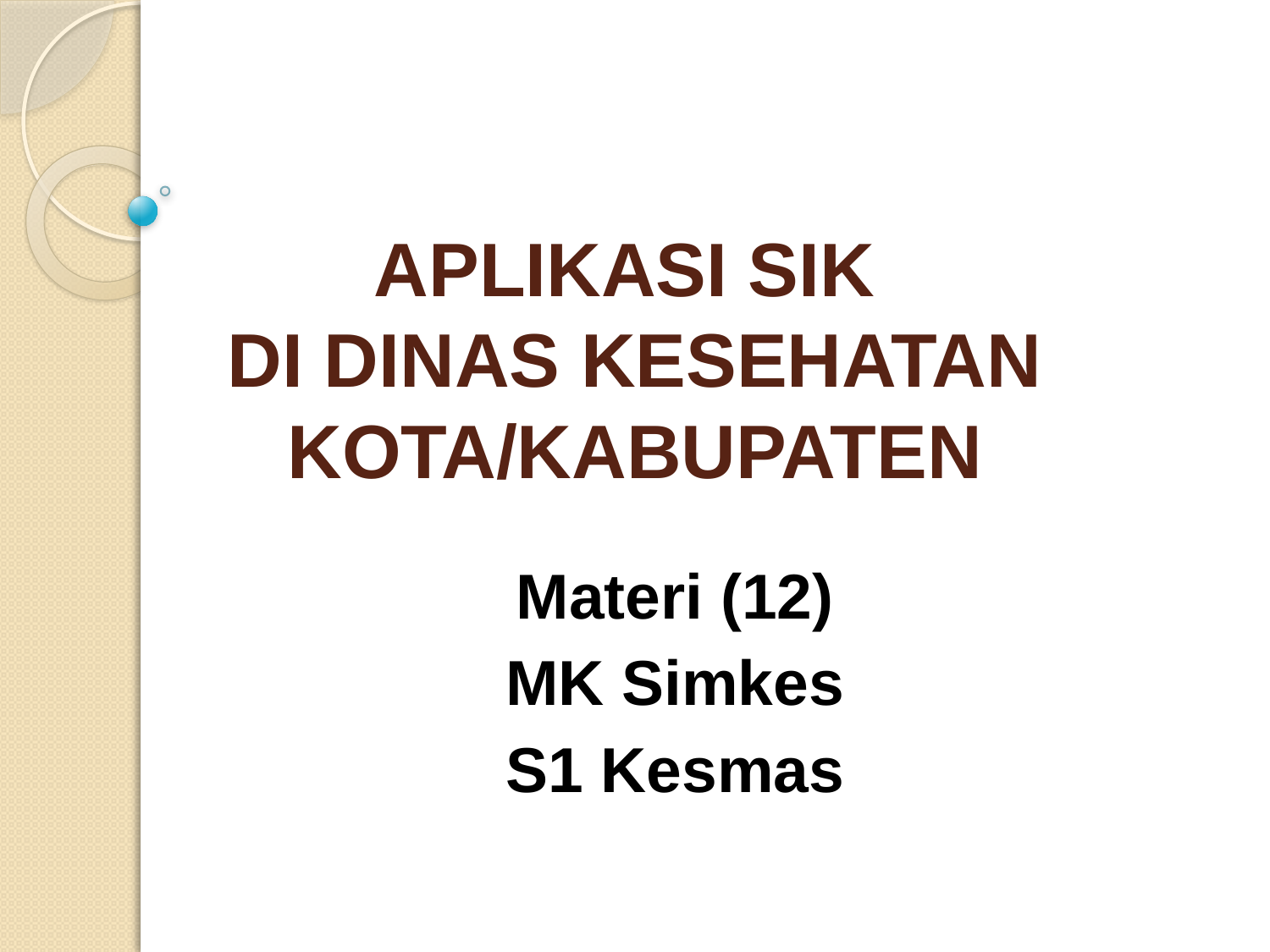

# APLIKASI SIK DI DINAS KESEHATAN KOTA/KABUPATEN
Materi (12)
MK Simkes
S1 Kesmas